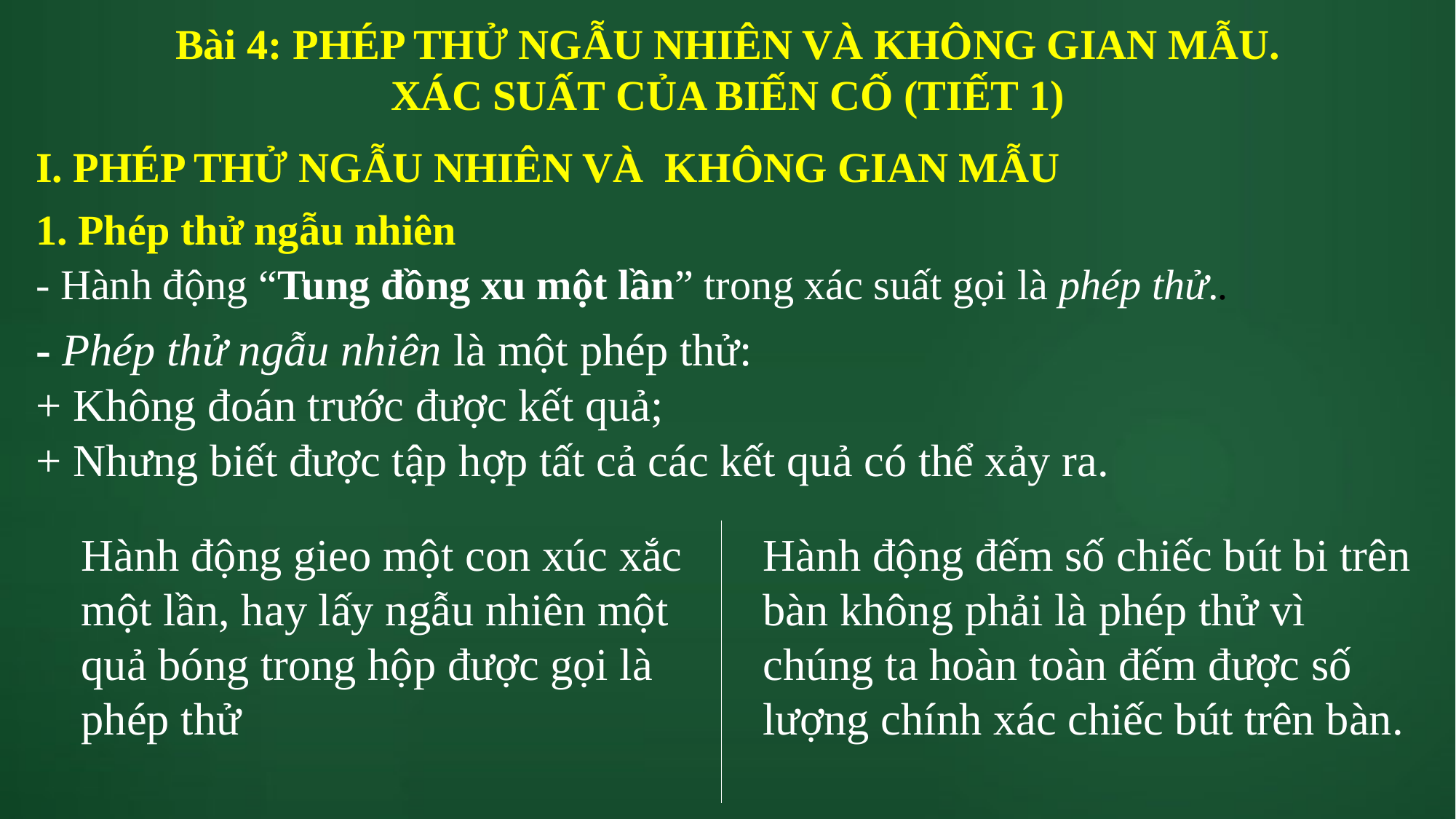

# Bài 4: PHÉP THỬ NGẪU NHIÊN VÀ KHÔNG GIAN MẪU. XÁC SUẤT CỦA BIẾN CỐ (TIẾT 1)
I. PHÉP THỬ NGẪU NHIÊN VÀ  KHÔNG GIAN MẪU
1. Phép thử ngẫu nhiên
- Hành động “Tung đồng xu một lần” trong xác suất gọi là phép thử..
- Phép thử ngẫu nhiên là một phép thử:
+ Không đoán trước được kết quả;
+ Nhưng biết được tập hợp tất cả các kết quả có thể xảy ra.
Hành động gieo một con xúc xắc một lần, hay lấy ngẫu nhiên một quả bóng trong hộp được gọi là phép thử
Hành động đếm số chiếc bút bi trên bàn không phải là phép thử vì chúng ta hoàn toàn đếm được số lượng chính xác chiếc bút trên bàn.